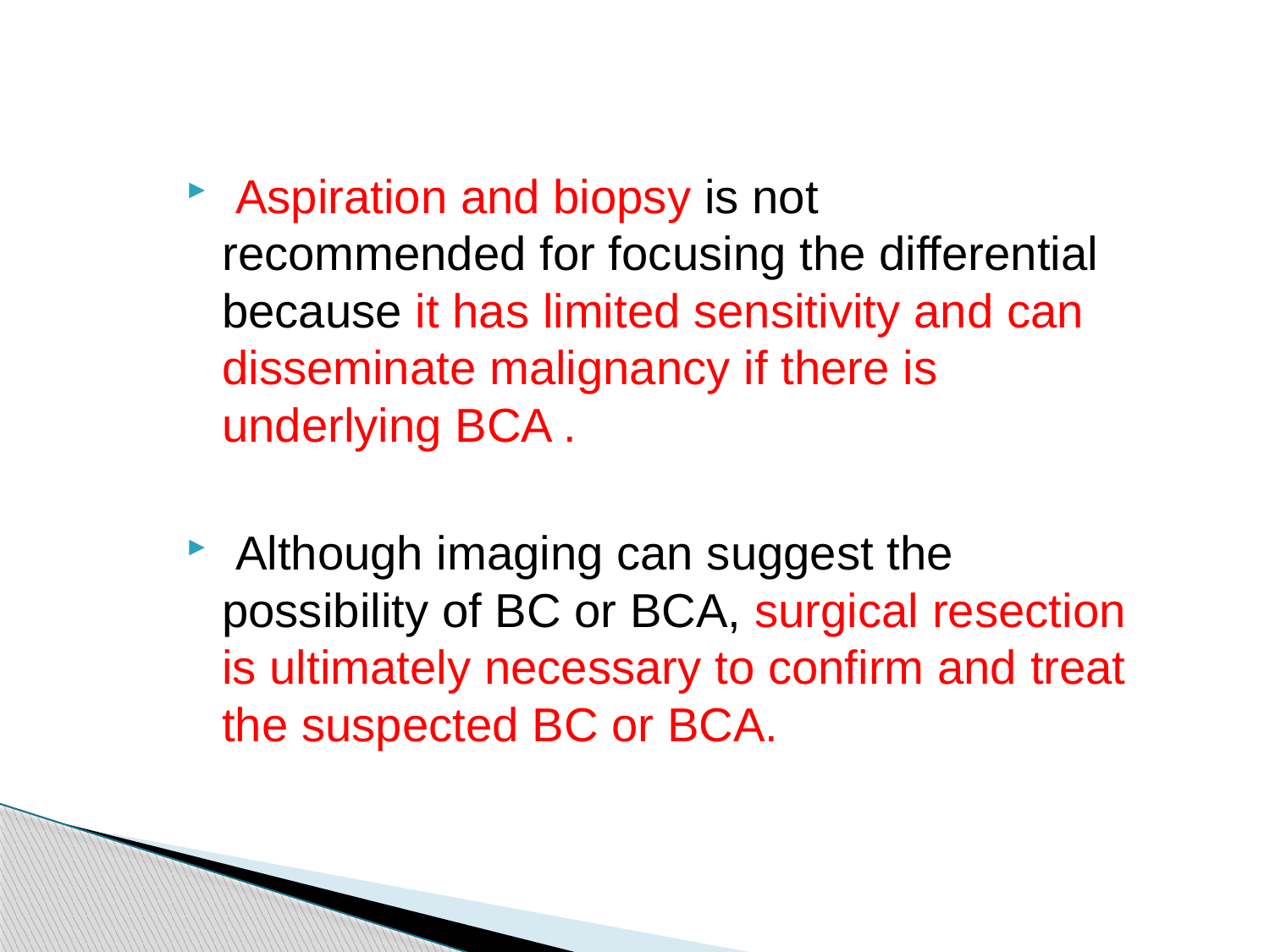

Aspiration and biopsy is not recommended for focusing the differential because it has limited sensitivity and can disseminate malignancy if there is underlying BCA .

 Although imaging can suggest the possibility of BC or BCA, surgical resection is ultimately necessary to confirm and treat the suspected BC or BCA.